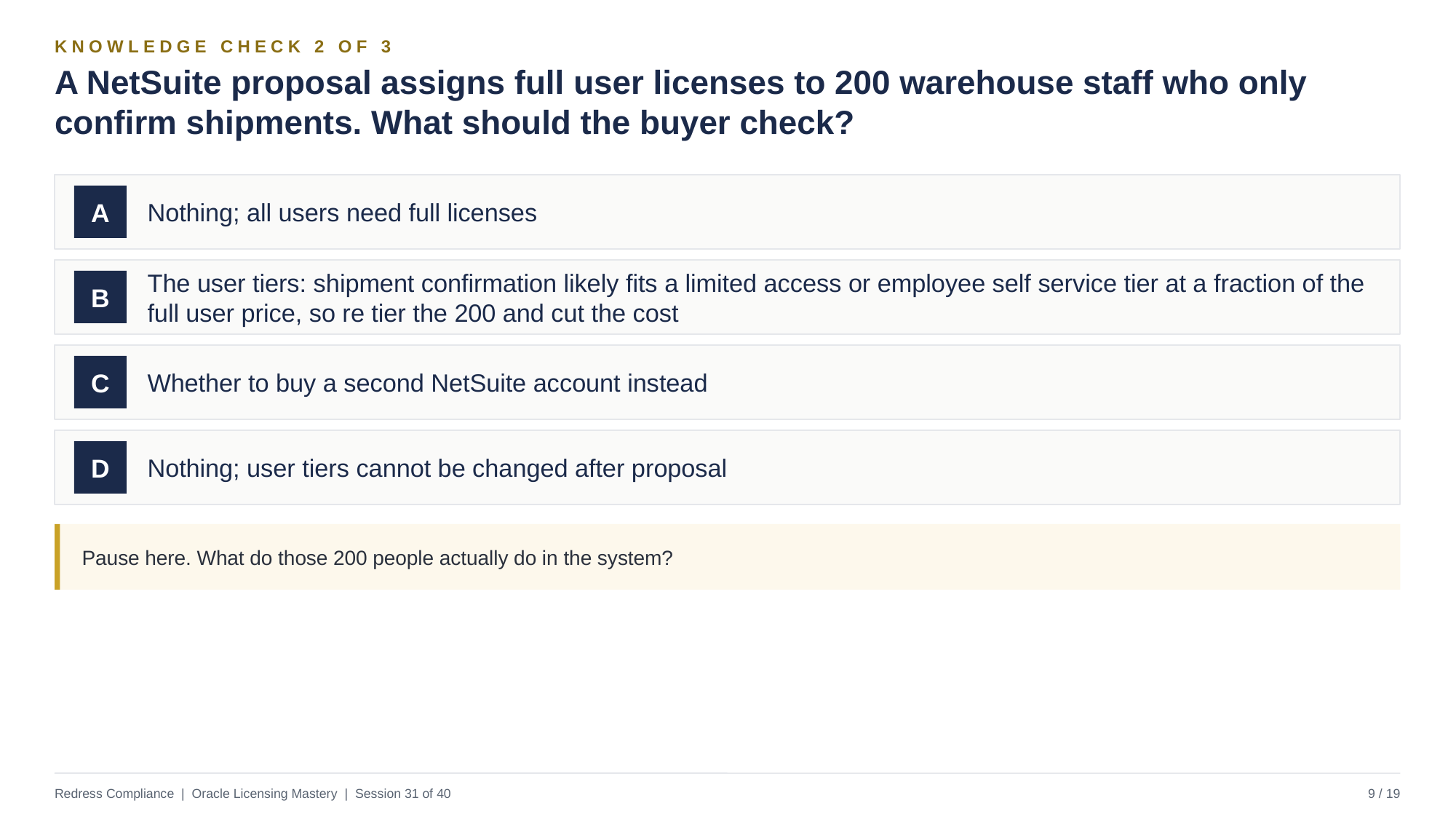

KNOWLEDGE CHECK 2 OF 3
A NetSuite proposal assigns full user licenses to 200 warehouse staff who only confirm shipments. What should the buyer check?

Nothing; all users need full licenses

A

The user tiers: shipment confirmation likely fits a limited access or employee self service tier at a fraction of the full user price, so re tier the 200 and cut the cost

B

Whether to buy a second NetSuite account instead

C

Nothing; user tiers cannot be changed after proposal

D

Pause here. What do those 200 people actually do in the system?

Redress Compliance  |  Oracle Licensing Mastery  |  Session 31 of 40
9 / 19